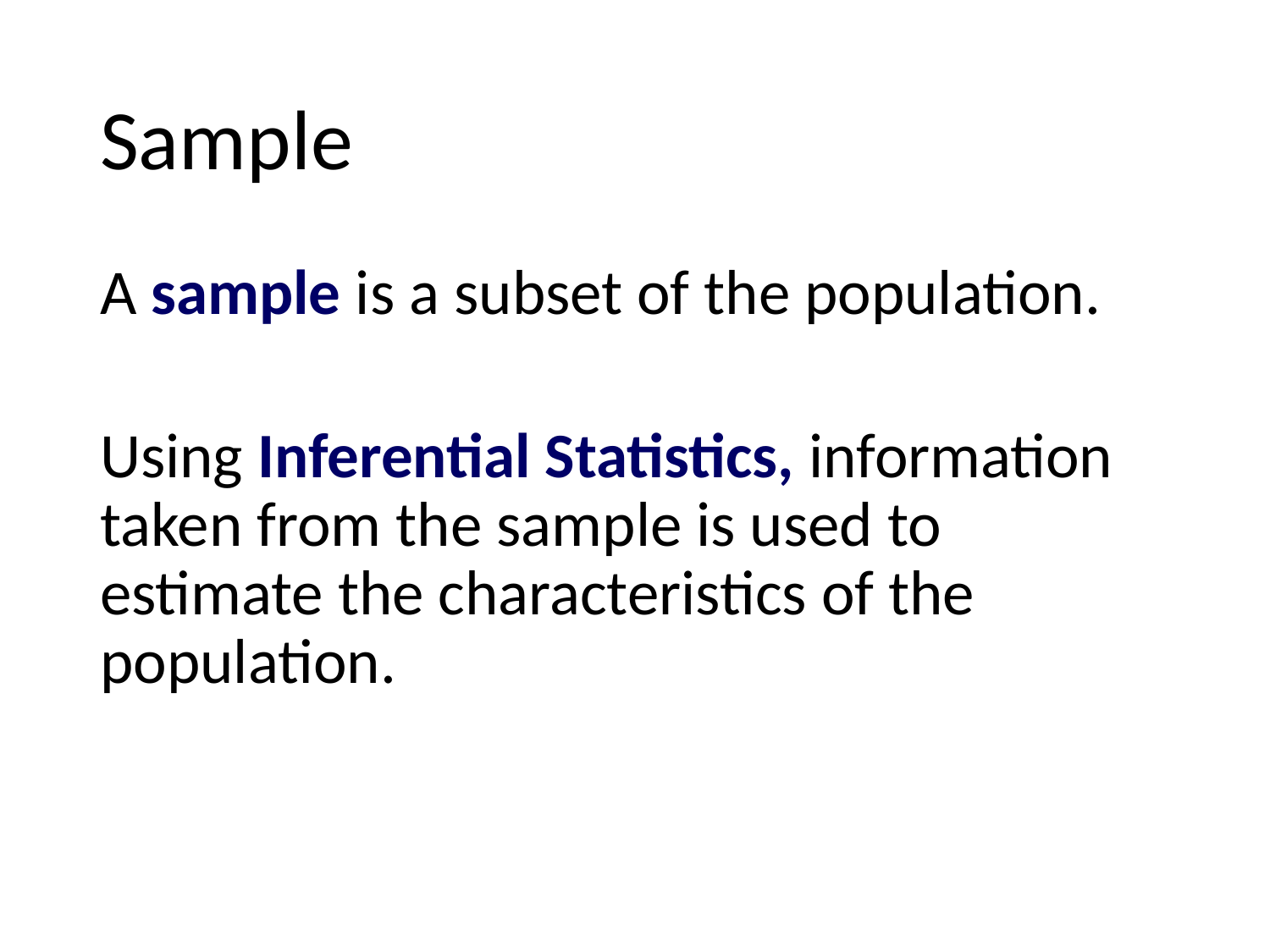

# Sample
A sample is a subset of the population.

Using Inferential Statistics, information taken from the sample is used to estimate the characteristics of the population.